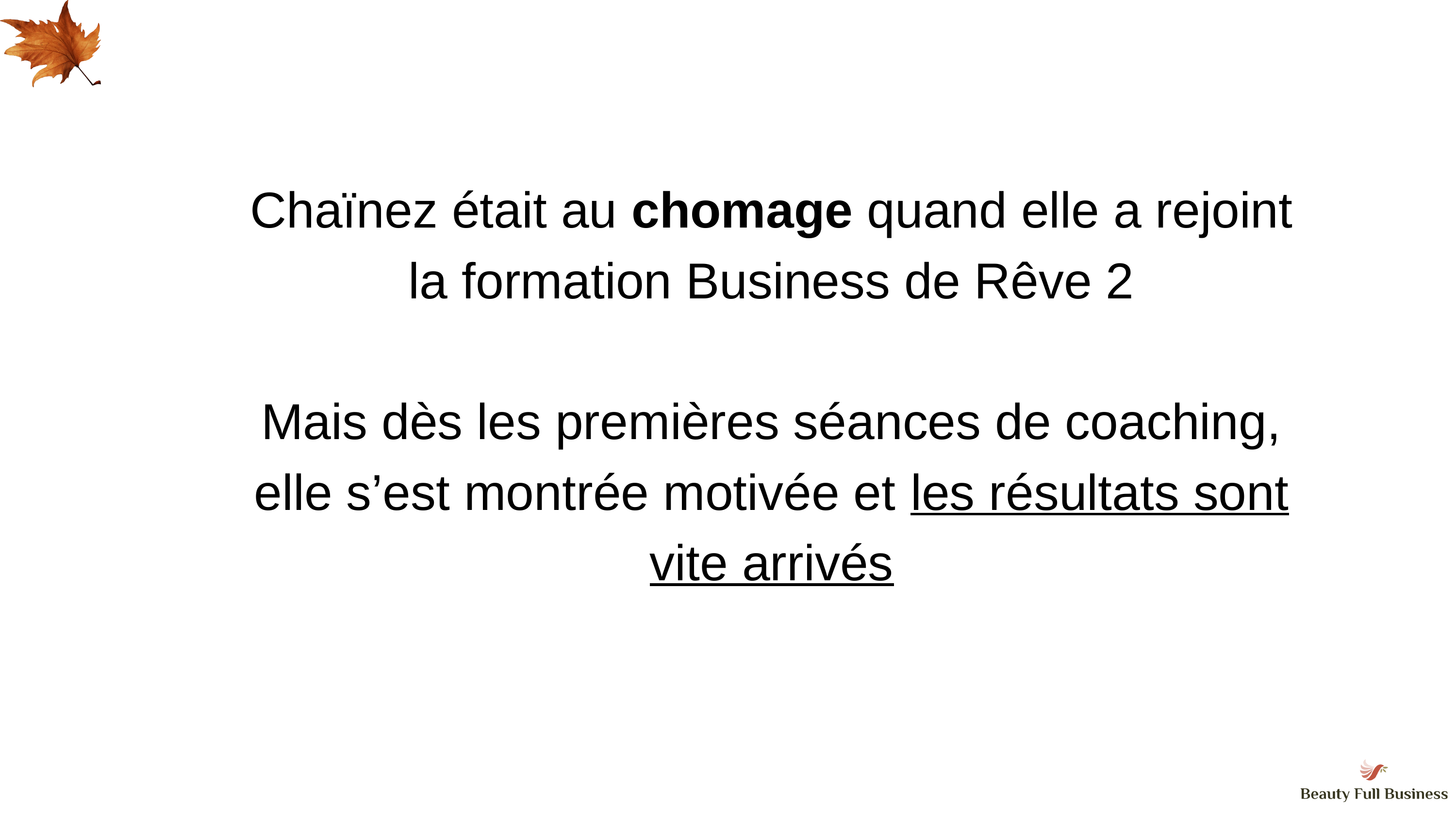

Chaïnez était au chomage quand elle a rejoint la formation Business de Rêve 2

Mais dès les premières séances de coaching, elle s’est montrée motivée et les résultats sont vite arrivés